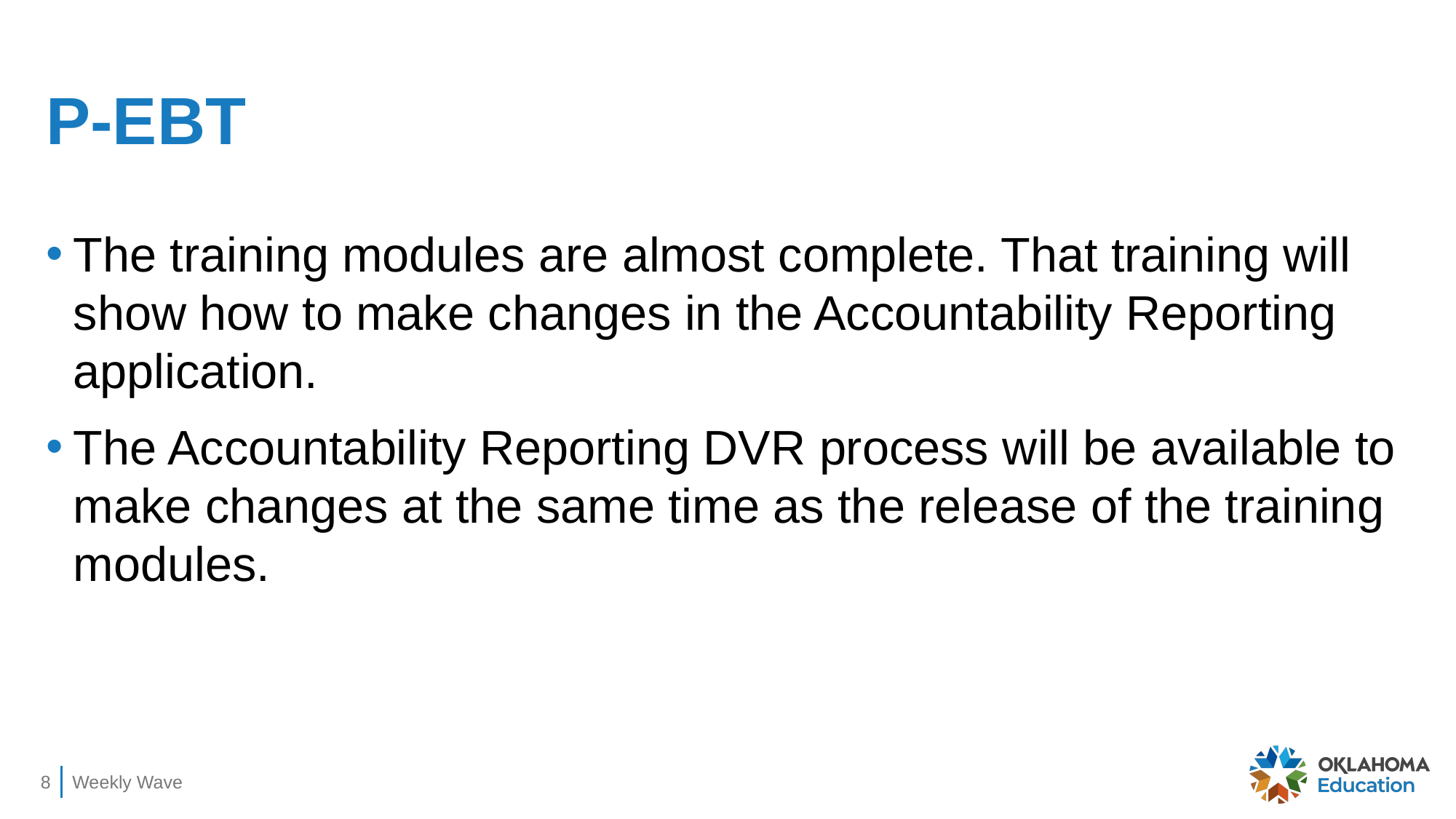

# P-EBT
The training modules are almost complete. That training will show how to make changes in the Accountability Reporting application.
The Accountability Reporting DVR process will be available to make changes at the same time as the release of the training modules.
8
Weekly Wave